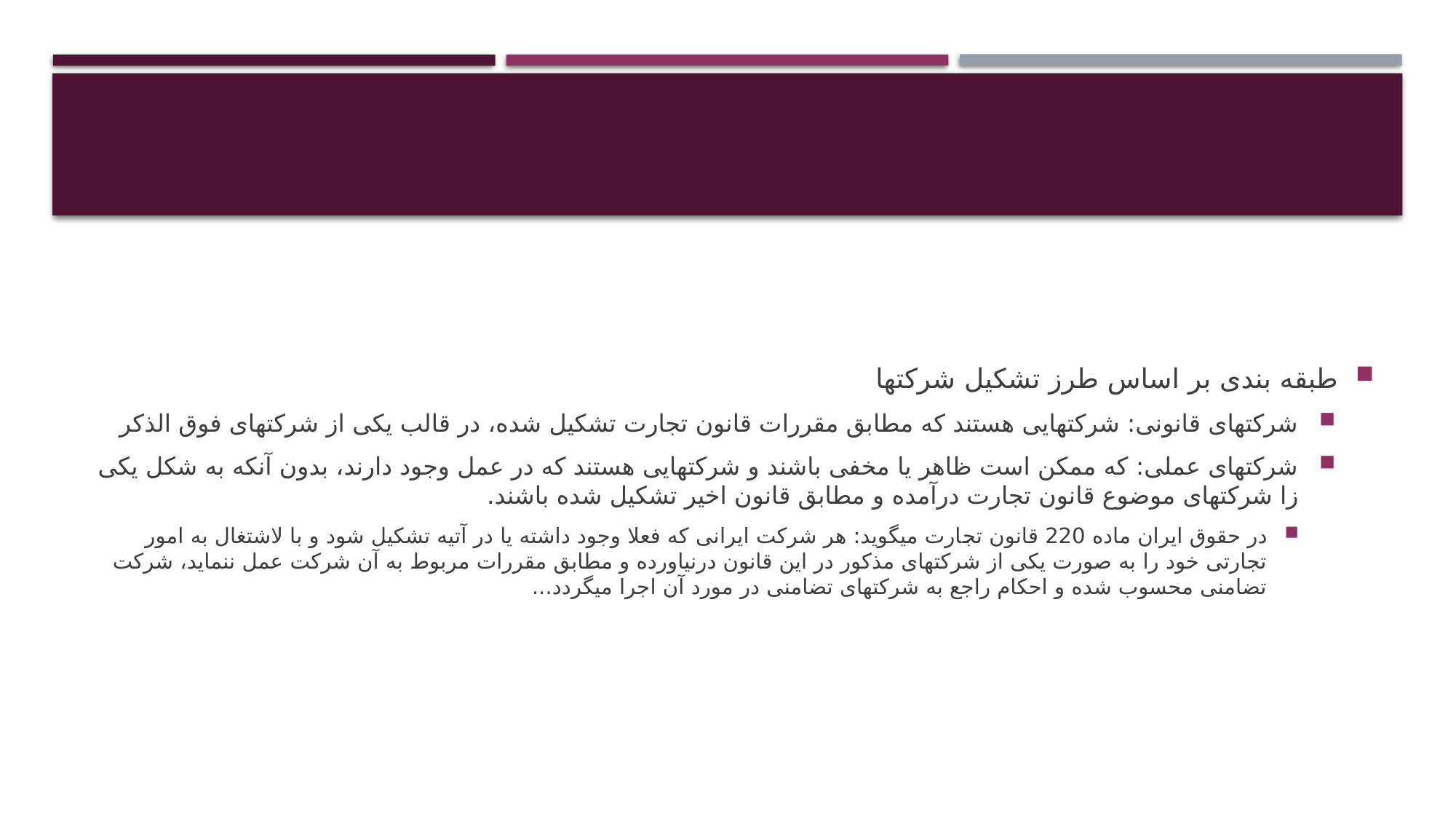

#
طبقه بندی بر اساس طرز تشکیل شرکتها
شرکتهای قانونی: شرکتهایی هستند که مطابق مقررات قانون تجارت تشکیل شده، در قالب یکی از شرکتهای فوق الذکر
شرکتهای عملی: که ممکن است ظاهر یا مخفی باشند و شرکتهایی هستند که در عمل وجود دارند، بدون آنکه به شکل یکی زا شرکتهای موضوع قانون تجارت درآمده و مطابق قانون اخیر تشکیل شده باشند.
در حقوق ایران ماده 220 قانون تجارت میگوید: هر شرکت ایرانی که فعلا وجود داشته یا در آتیه تشکیل شود و با لاشتغال به امور تجارتی خود را به صورت یکی از شرکتهای مذکور در این قانون درنیاورده و مطابق مقررات مربوط به آن شرکت عمل ننماید، شرکت تضامنی محسوب شده و احکام راجع به شرکتهای تضامنی در مورد آن اجرا میگردد...